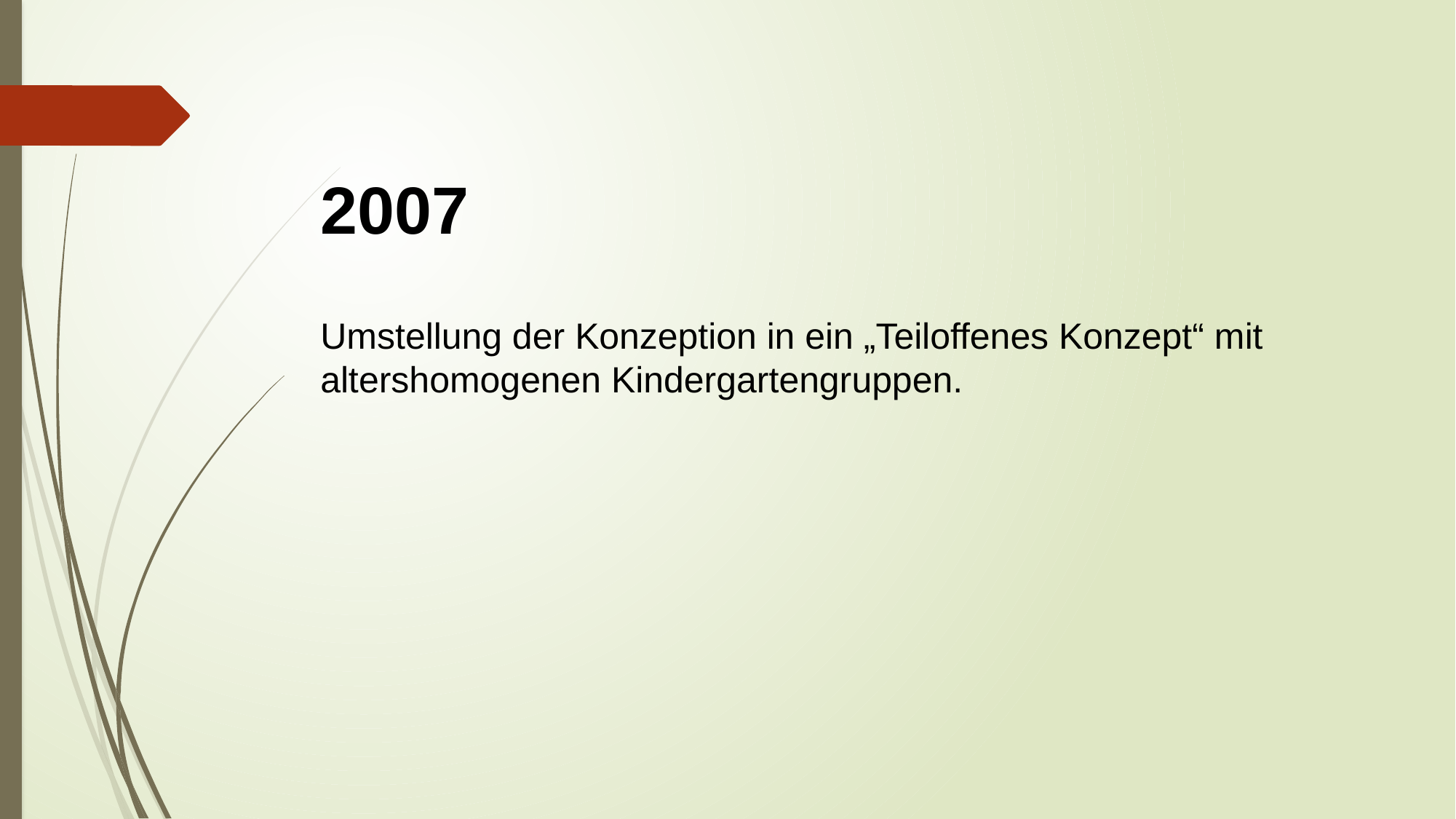

# 2007 Umstellung der Konzeption in ein „Teiloffenes Konzept“ mit altershomogenen Kindergartengruppen.